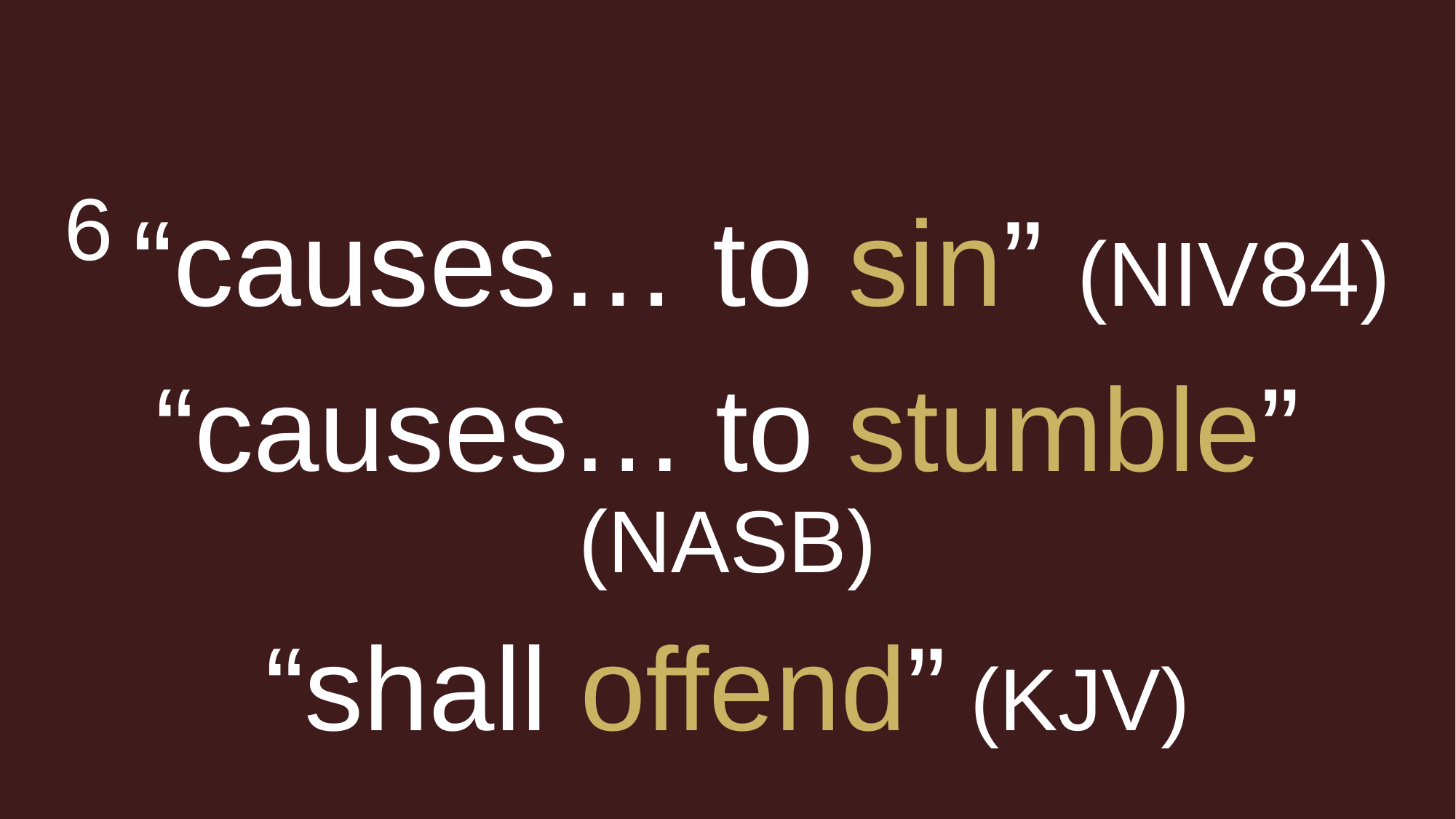

6 “causes… to sin” (NIV84)
“causes… to stumble” (NASB)
“shall offend” (KJV)